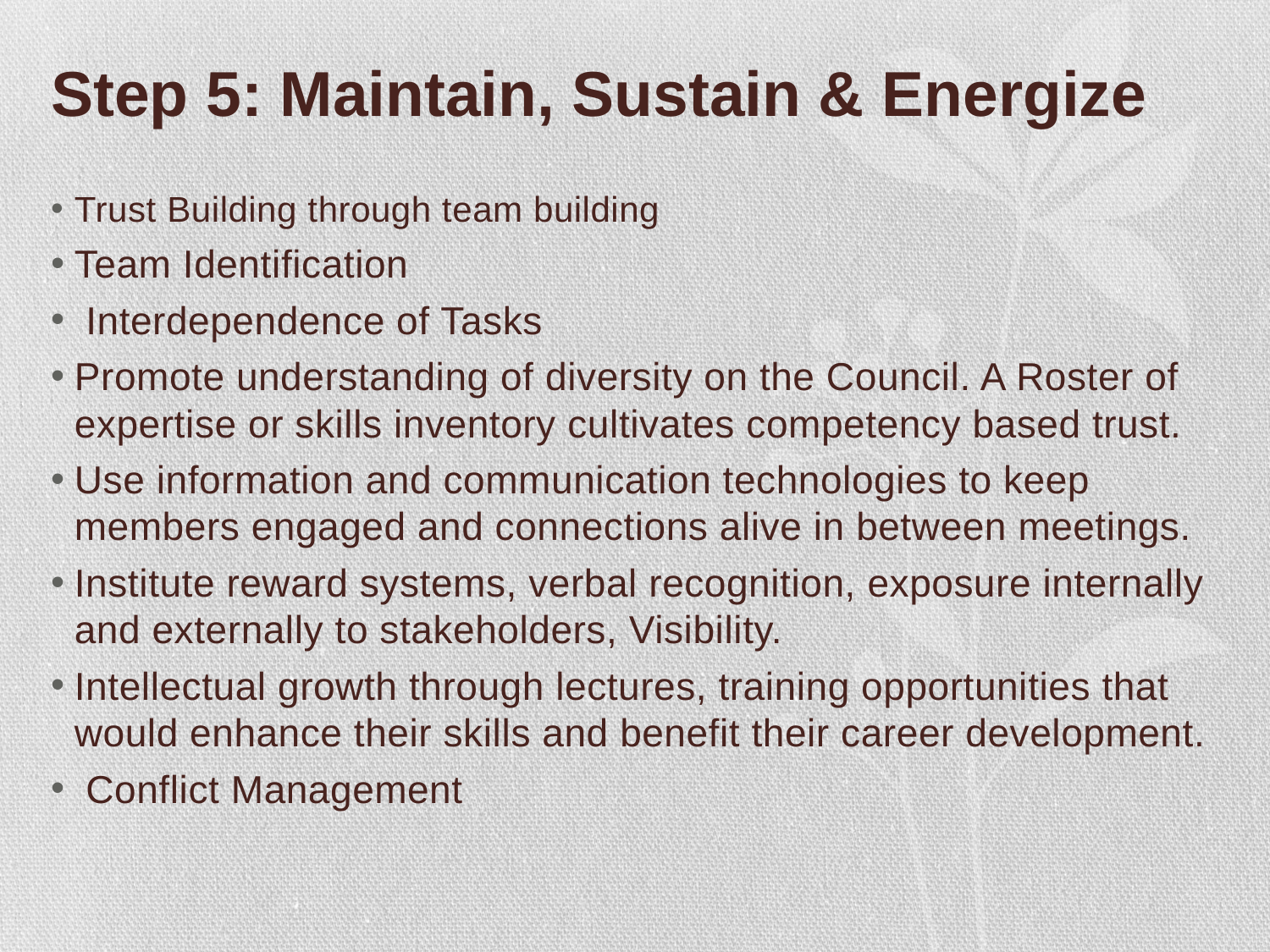

# Step 5: Maintain, Sustain & Energize
Trust Building through team building
Team Identification
 Interdependence of Tasks
Promote understanding of diversity on the Council. A Roster of expertise or skills inventory cultivates competency based trust.
Use information and communication technologies to keep  members engaged and connections alive in between meetings.
Institute reward systems, verbal recognition, exposure internally and externally to stakeholders, Visibility.
Intellectual growth through lectures, training opportunities that would enhance their skills and benefit their career development.
 Conflict Management